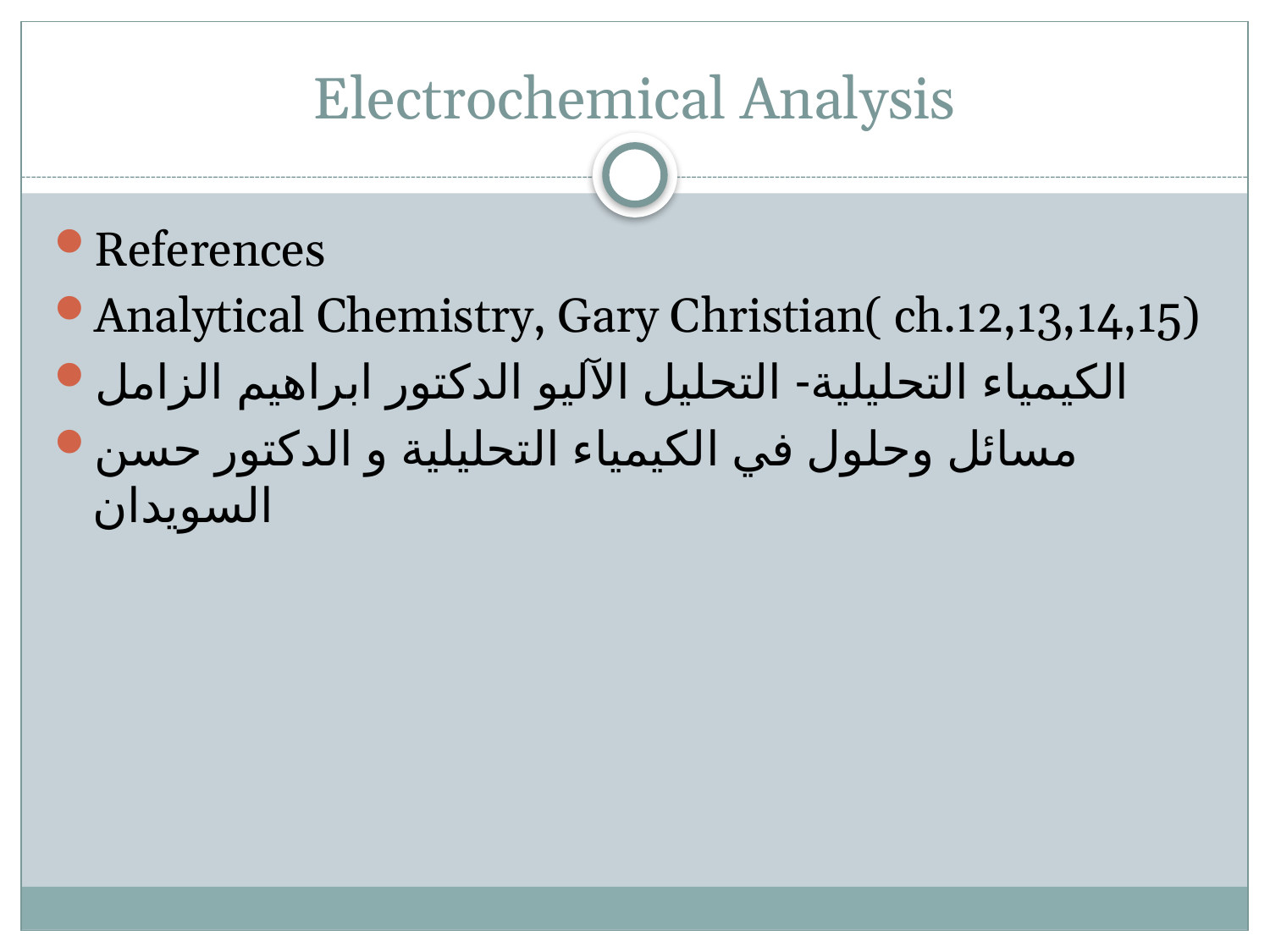

# Electrochemical Analysis
References
Analytical Chemistry, Gary Christian( ch.12,13,14,15)
الكيمياء التحليلية- التحليل الآليو الدكتور ابراهيم الزامل
مسائل وحلول في الكيمياء التحليلية و الدكتور حسن السويدان